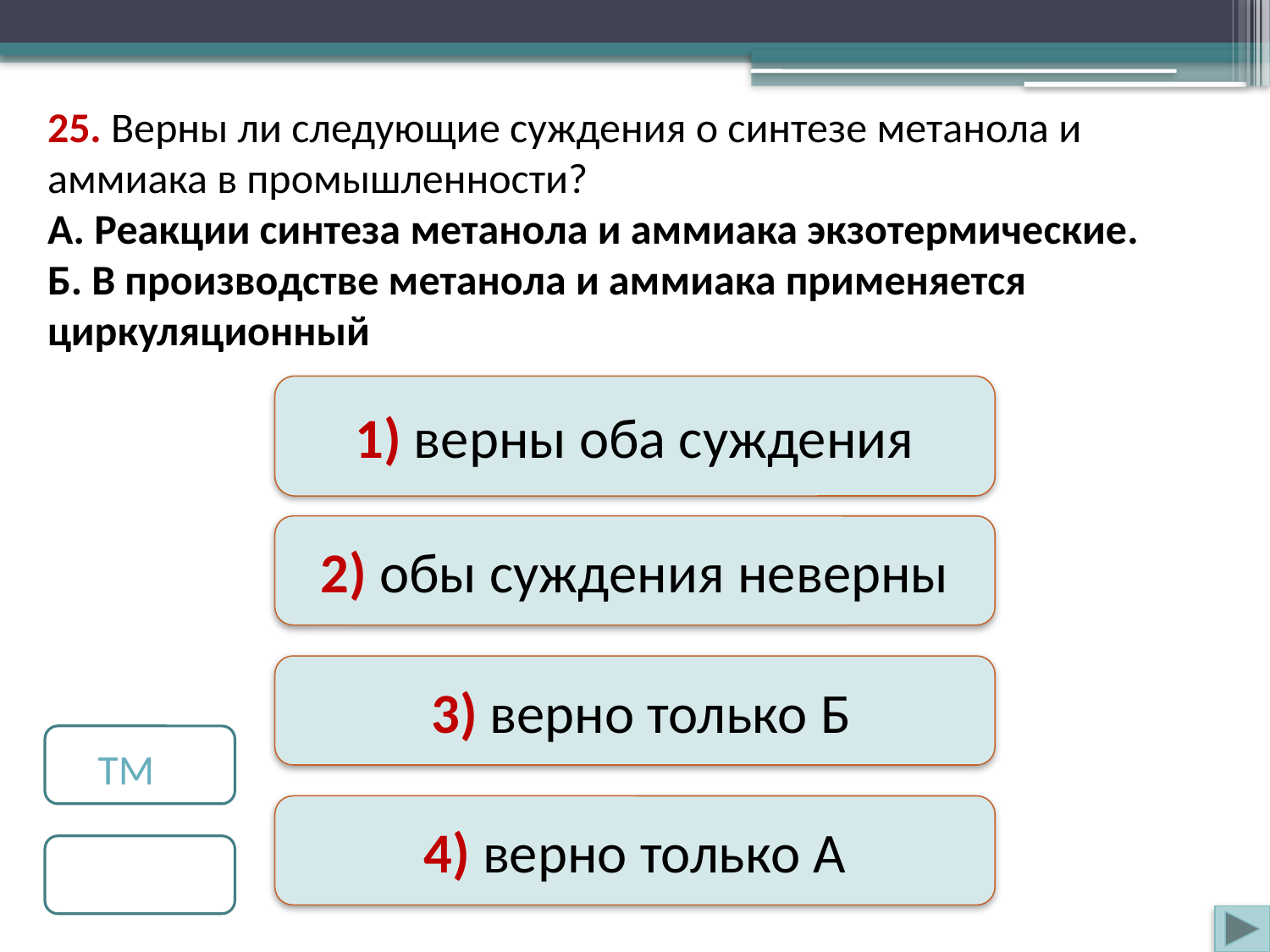

25. Верны ли следующие суждения о синтезе метанола и аммиака в промышленности?
А. Реакции синтеза метанола и аммиака экзотермические.
Б. В производстве метанола и аммиака применяется циркуляционный

1) верны оба суждения
Верно
2) обы суждения неверны
Неверно
 3) верно только Б
Неверно
    ТМ
4) верно только А
Неверно
    ТР